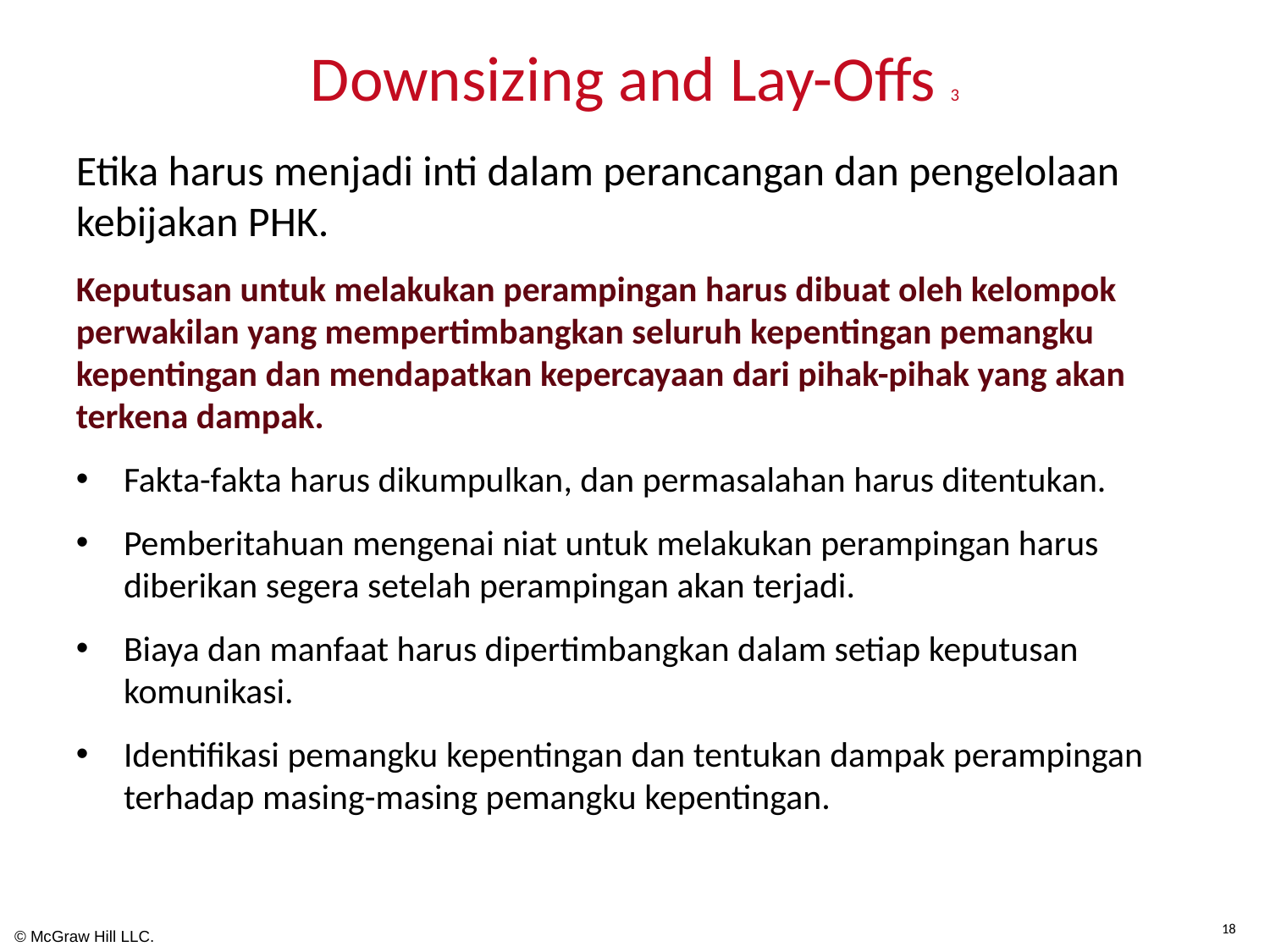

# Downsizing and Lay-Offs 3
Etika harus menjadi inti dalam perancangan dan pengelolaan kebijakan PHK.
Keputusan untuk melakukan perampingan harus dibuat oleh kelompok perwakilan yang mempertimbangkan seluruh kepentingan pemangku kepentingan dan mendapatkan kepercayaan dari pihak-pihak yang akan terkena dampak.
Fakta-fakta harus dikumpulkan, dan permasalahan harus ditentukan.
Pemberitahuan mengenai niat untuk melakukan perampingan harus diberikan segera setelah perampingan akan terjadi.
Biaya dan manfaat harus dipertimbangkan dalam setiap keputusan komunikasi.
Identifikasi pemangku kepentingan dan tentukan dampak perampingan terhadap masing-masing pemangku kepentingan.
18